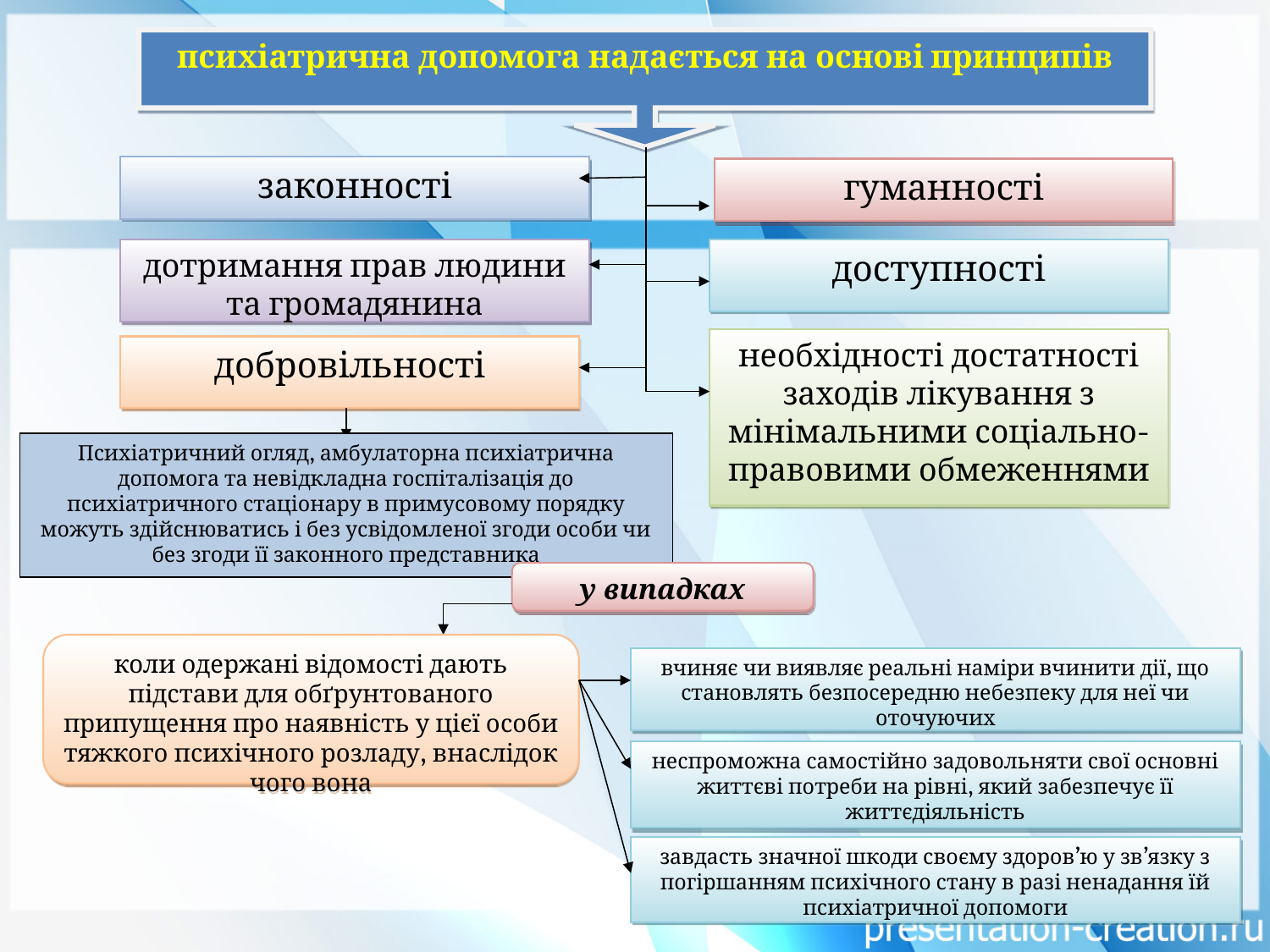

психіатрична допомога надається на основі принципів
законності
гуманності
дотримання прав людини та громадянина
доступності
необхідності достатності заходів лікування з мінімальними соціально-правовими обмеженнями
добровільності
Психіатричний огляд, амбулаторна психіатрична допомога та невідкладна госпіталізація до психіатричного стаціонару в примусовому порядку можуть здійснюватись і без усвідомленої згоди особи чи без згоди її законного представника
у випадках
коли одержані відомості дають підстави для обґрунтованого припущення про наявність у цієї особи тяжкого психічного розладу, внаслідок чого вона
вчиняє чи виявляє реальні наміри вчинити дії, що становлять безпосередню небезпеку для неї чи оточуючих
неспроможна самостійно задовольняти свої основні життєві потреби на рівні, який забезпечує її життєдіяльність
завдасть значної шкоди своєму здоров’ю у зв’язку з погіршанням психічного стану в разі ненадання їй психіатричної допомоги